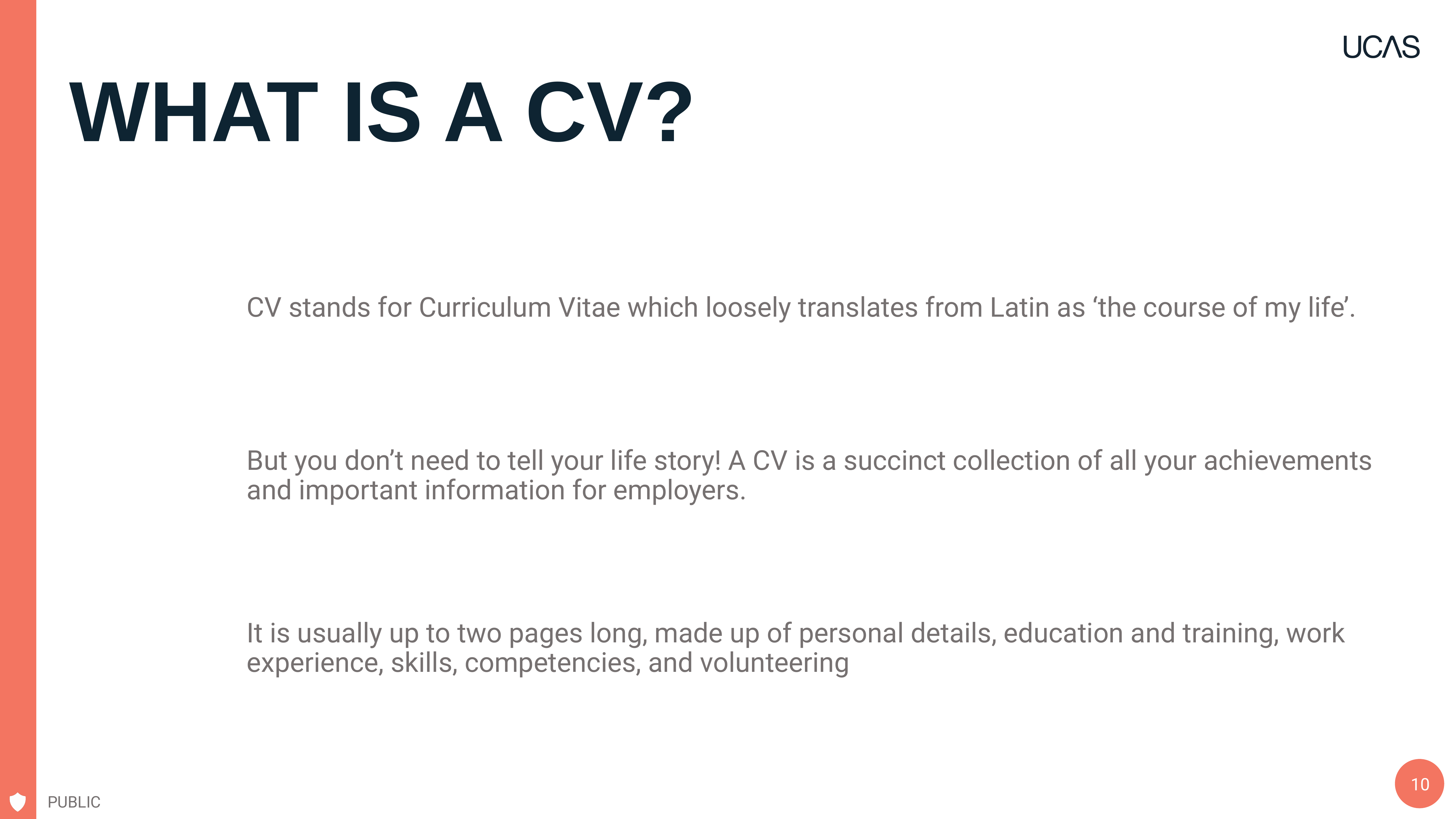

# WHAT IS A CV?

CV stands for Curriculum Vitae which loosely translates from Latin as ‘the course of my life’.

But you don’t need to tell your life story! A CV is a succinct collection of all your achievements and important information for employers.

It is usually up to two pages long, made up of personal details, education and training, work experience, skills, competencies, and volunteering

PUBLIC